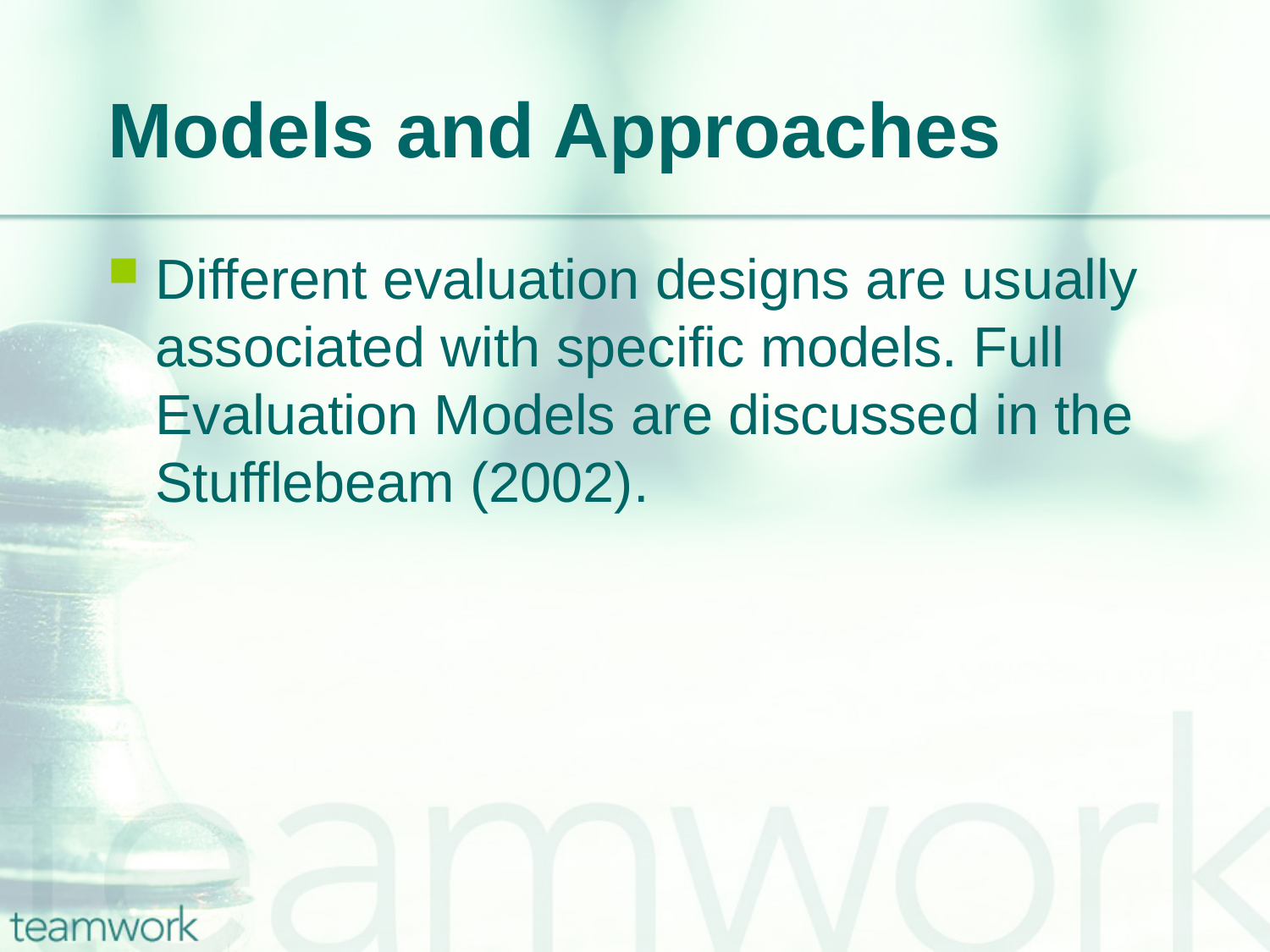

# Models and Approaches
Different evaluation designs are usually associated with specific models. Full Evaluation Models are discussed in the Stufflebeam (2002).